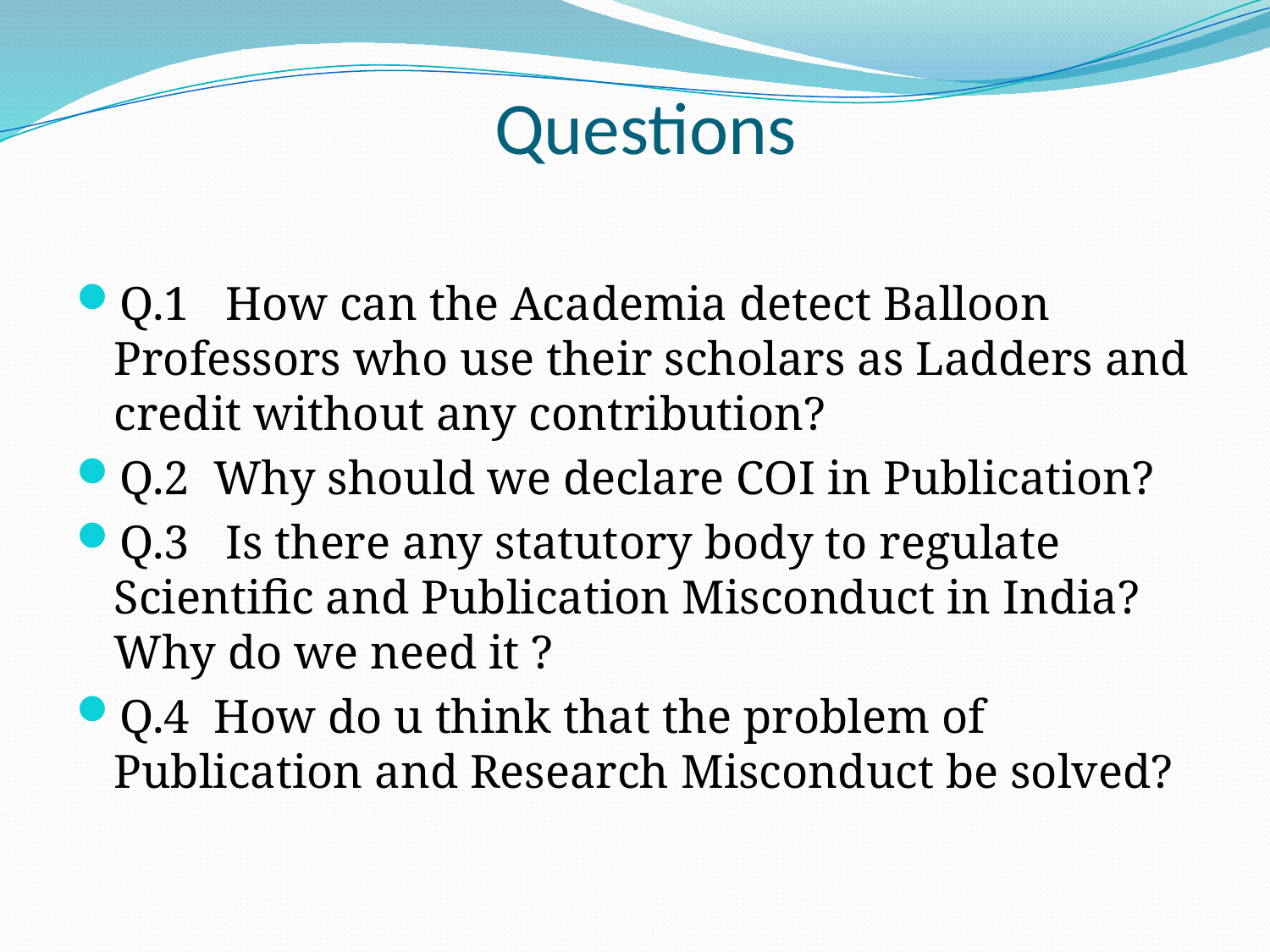

# Questions
Q.1   How can the Academia detect Balloon Professors who use their scholars as Ladders and credit without any contribution?
Q.2  Why should we declare COI in Publication?
Q.3   Is there any statutory body to regulate Scientific and Publication Misconduct in India? Why do we need it ?
Q.4  How do u think that the problem of Publication and Research Misconduct be solved?